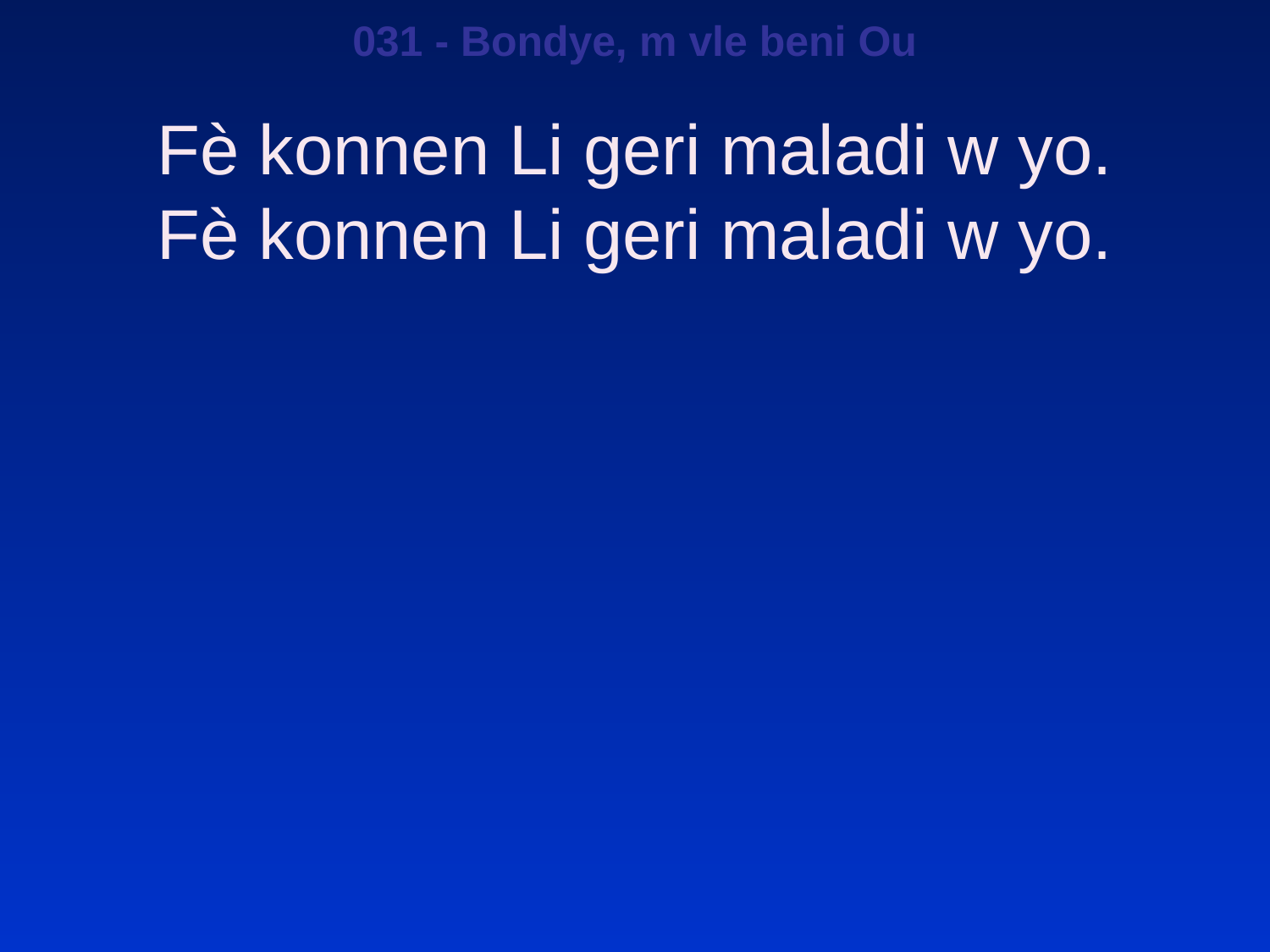

031 - Bondye, m vle beni Ou
Fè konnen Li geri maladi w yo.
Fè konnen Li geri maladi w yo.